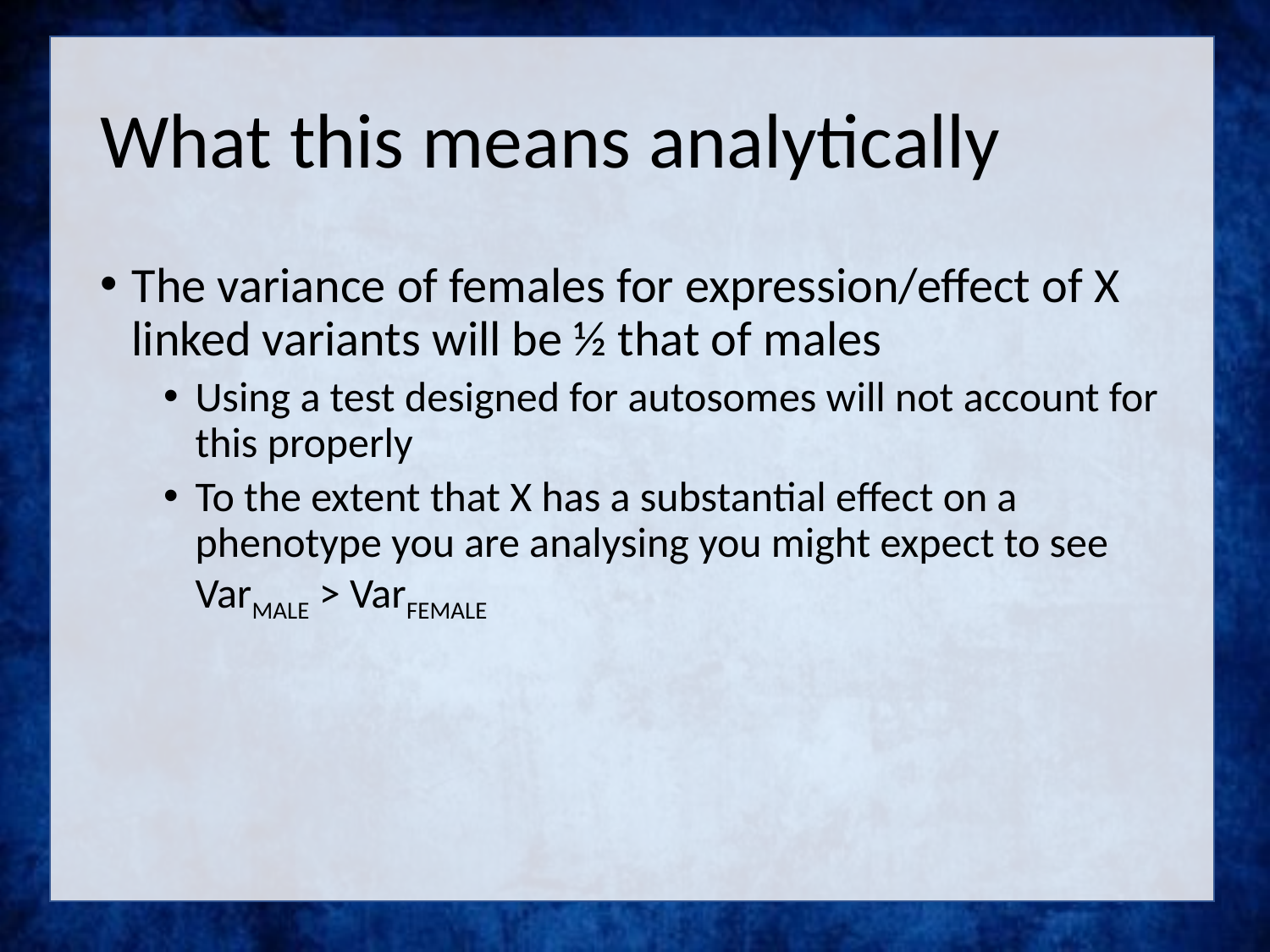

# What this means analytically
The variance of females for expression/effect of X linked variants will be ½ that of males
Using a test designed for autosomes will not account for this properly
To the extent that X has a substantial effect on a phenotype you are analysing you might expect to see VarMALE > VarFEMALE